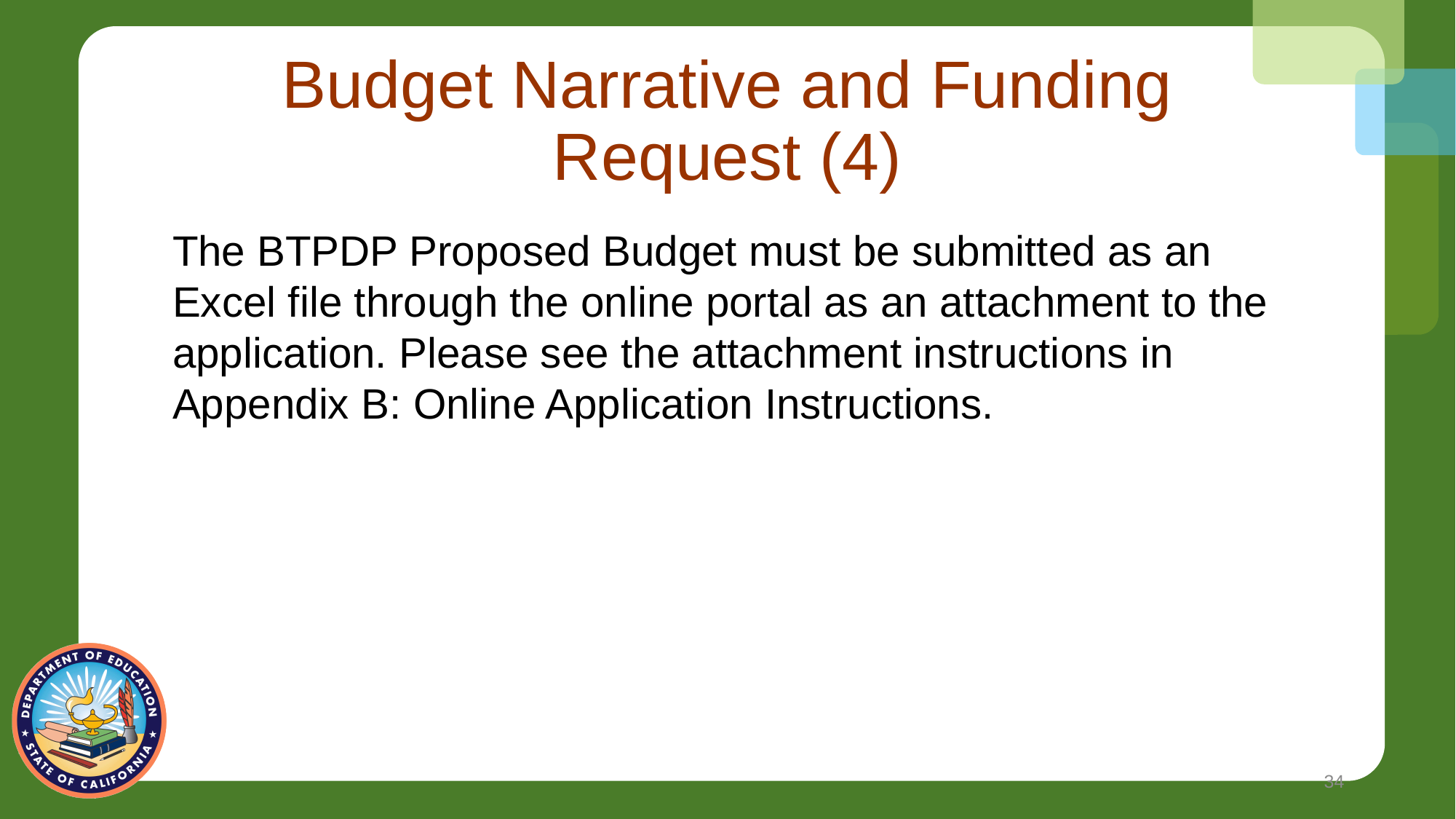

# Budget Narrative and Funding Request (4)
The BTPDP Proposed Budget must be submitted as an Excel file through the online portal as an attachment to the application. Please see the attachment instructions in Appendix B: Online Application Instructions.

34